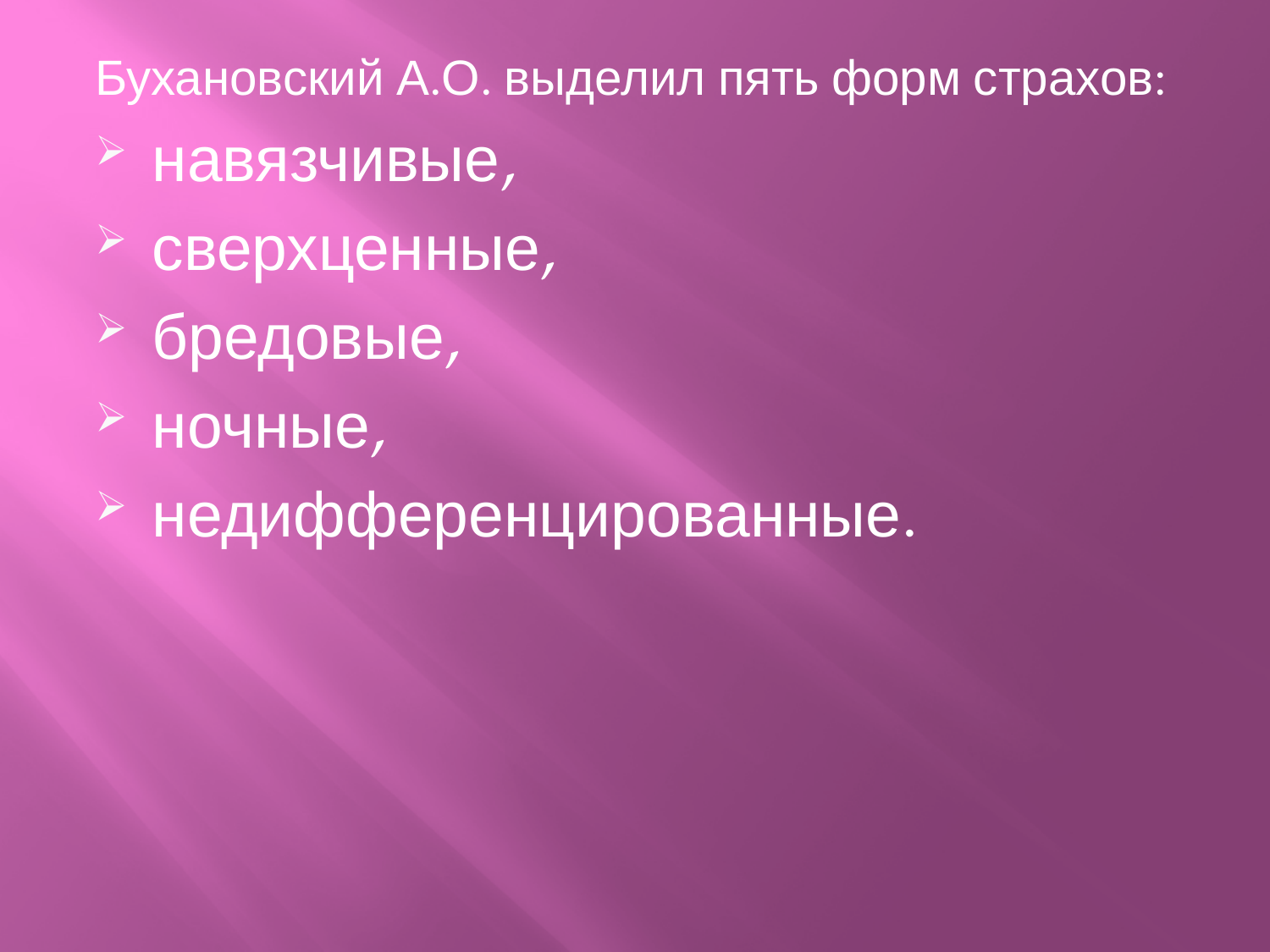

#
Бухановский А.О. выделил пять форм страхов:
навязчивые,
сверхценные,
бредовые,
ночные,
недифференцированные.